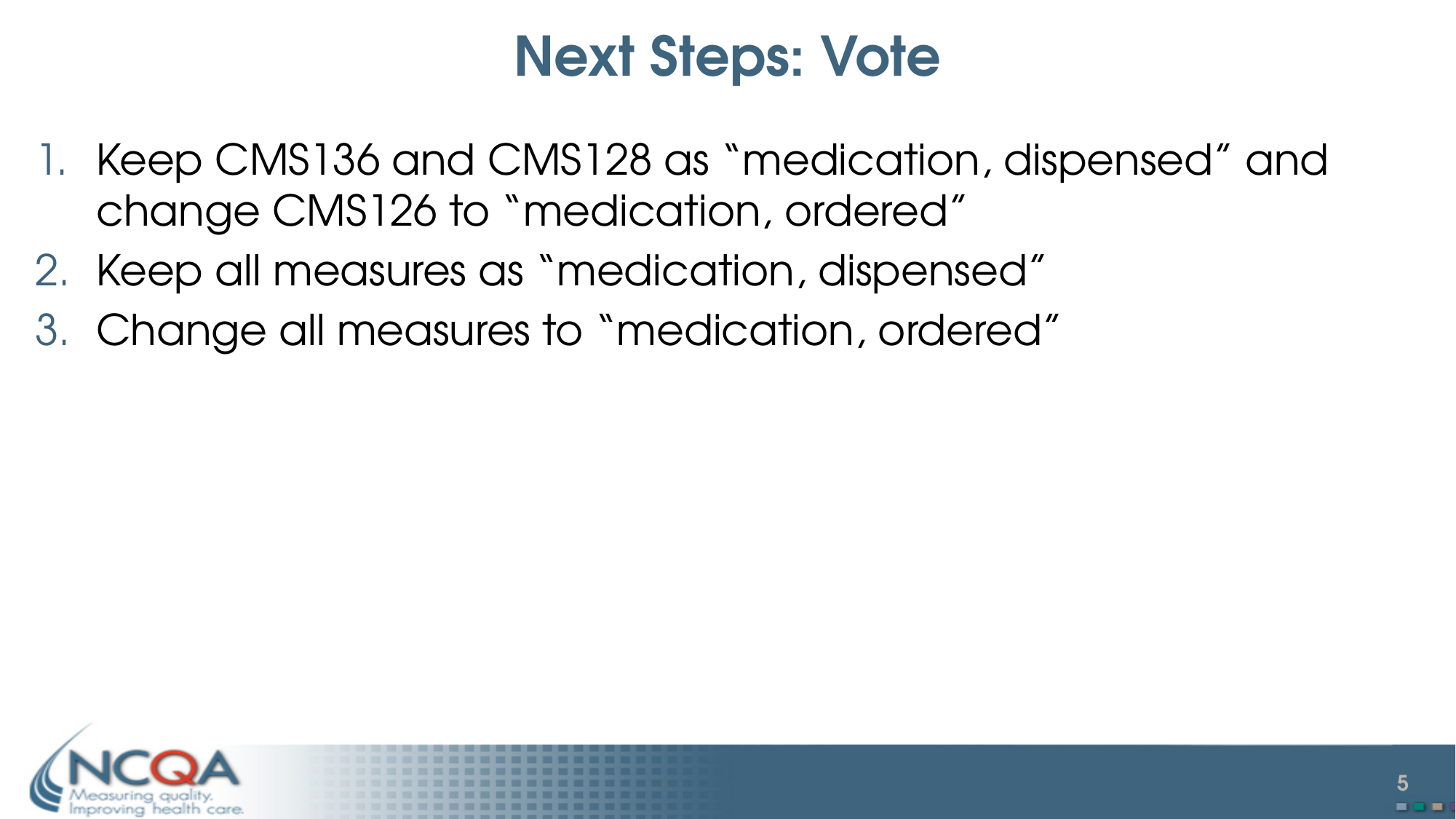

# Next Steps: Vote
Keep CMS136 and CMS128 as “medication, dispensed” and change CMS126 to “medication, ordered”
Keep all measures as “medication, dispensed”
Change all measures to “medication, ordered”